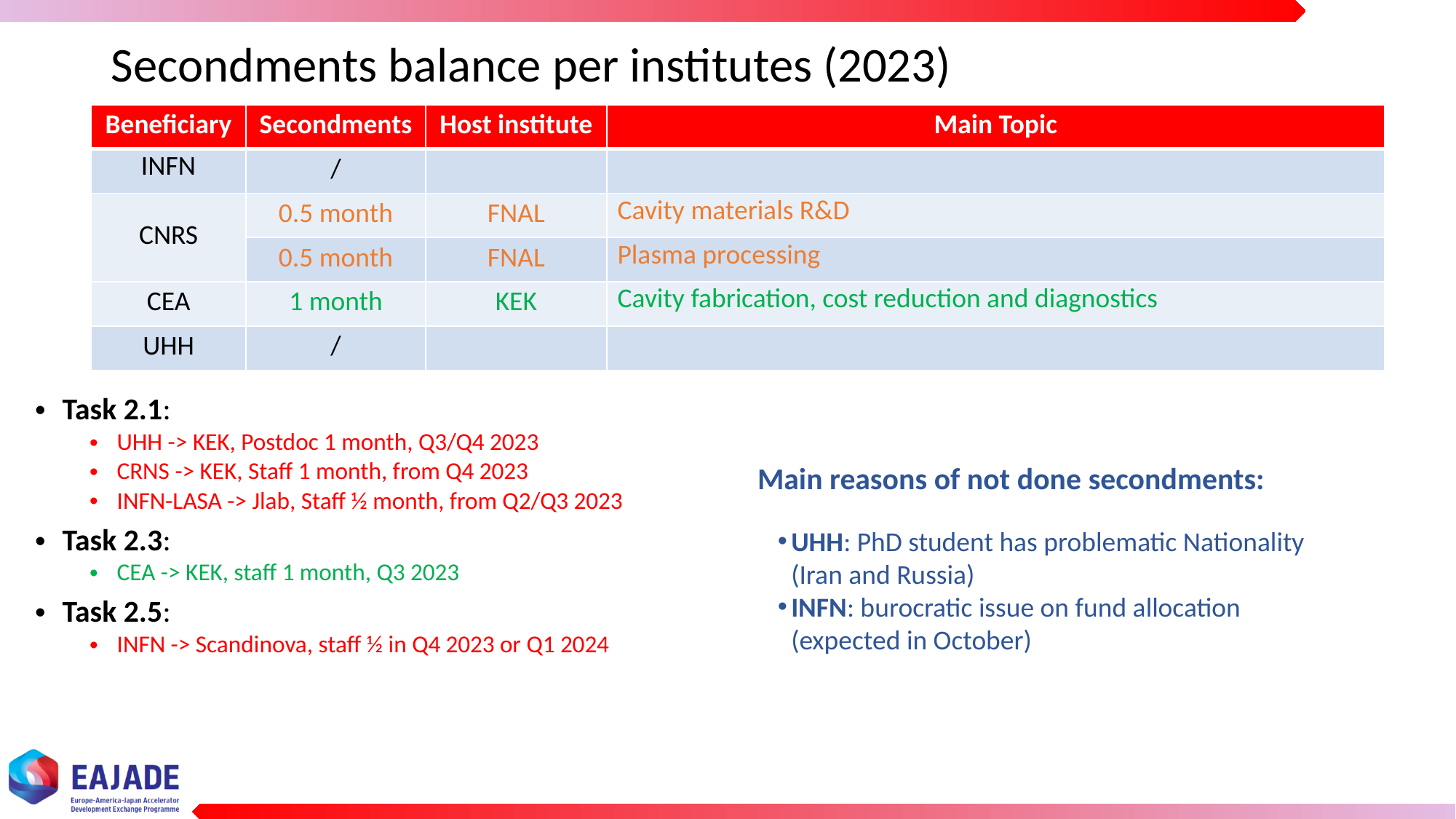

# Secondments balance per institutes (2023)
| Beneficiary | Secondments | Host institute | Main Topic |
| --- | --- | --- | --- |
| INFN | / |  |  |
| CNRS | 0.5 month | FNAL | Cavity materials R&D |
|  | 0.5 month | FNAL | Plasma processing |
| CEA | 1 month | KEK | Cavity fabrication, cost reduction and diagnostics |
| UHH | / |  |  |
Task 2.1:
UHH -> KEK, Postdoc 1 month, Q3/Q4 2023
CRNS -> KEK, Staff 1 month, from Q4 2023
INFN-LASA -> Jlab, Staff ½ month, from Q2/Q3 2023
Task 2.3:
CEA -> KEK, staff 1 month, Q3 2023
Task 2.5:
INFN -> Scandinova, staff ½ in Q4 2023 or Q1 2024
Main reasons of not done secondments:
UHH: PhD student has problematic Nationality (Iran and Russia)
INFN: burocratic issue on fund allocation (expected in October)